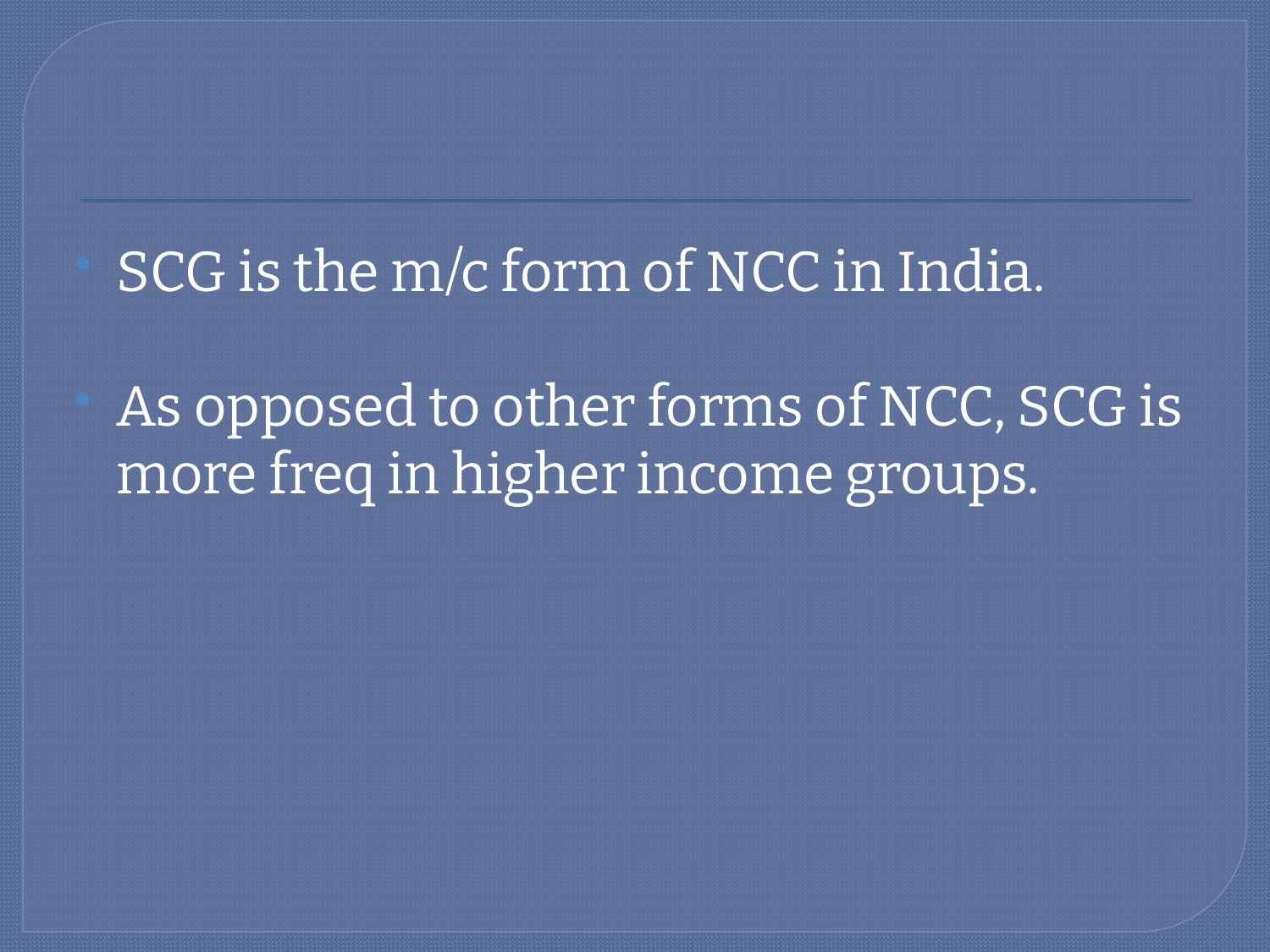

#
SCG is the m/c form of NCC in India.

As opposed to other forms of NCC, SCG is more freq in higher income groups.